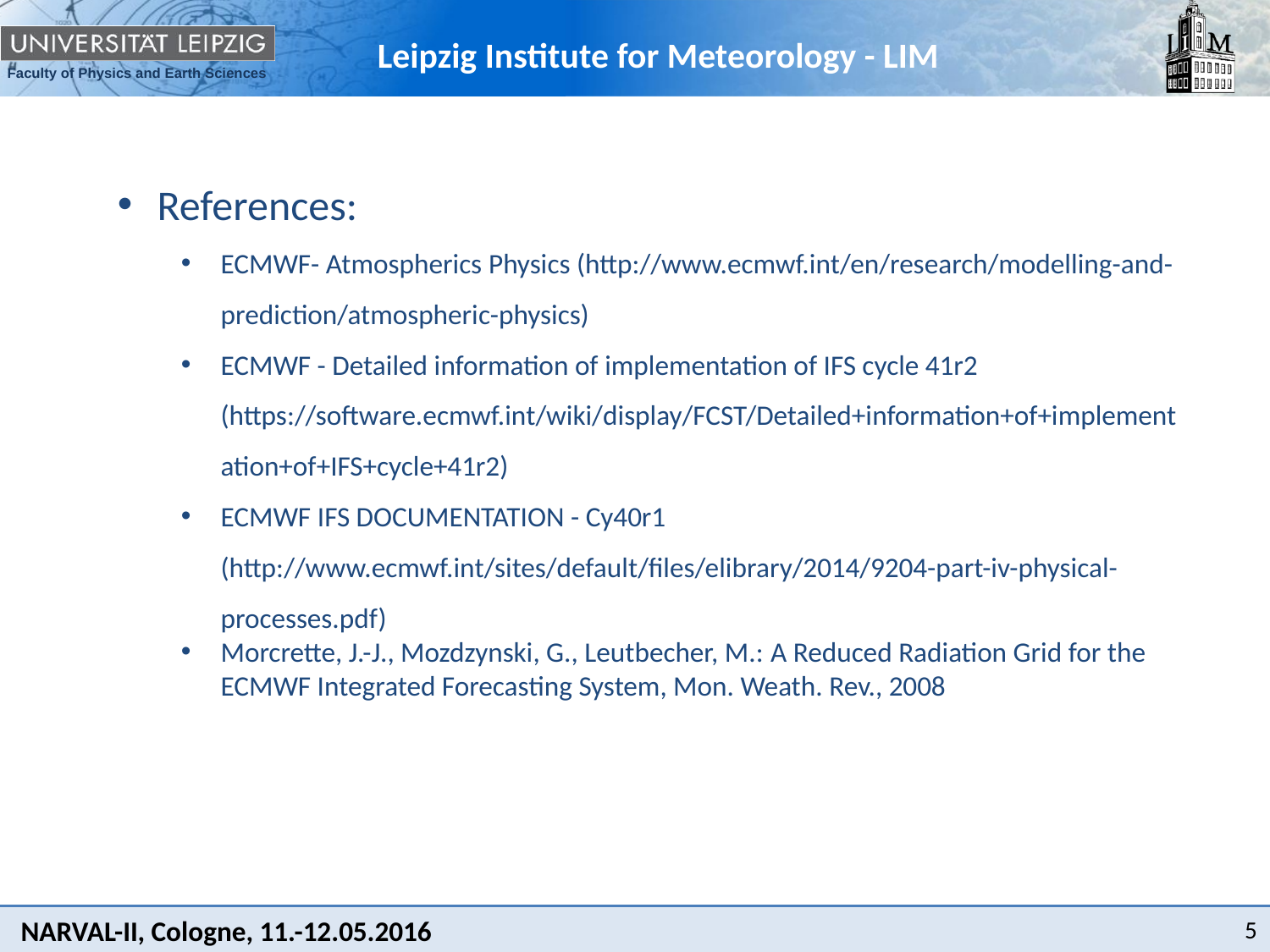

References:
ECMWF- Atmospherics Physics (http://www.ecmwf.int/en/research/modelling-and-prediction/atmospheric-physics)
ECMWF - Detailed information of implementation of IFS cycle 41r2 (https://software.ecmwf.int/wiki/display/FCST/Detailed+information+of+implementation+of+IFS+cycle+41r2)
ECMWF IFS DOCUMENTATION - Cy40r1 (http://www.ecmwf.int/sites/default/files/elibrary/2014/9204-part-iv-physical-processes.pdf)
Morcrette, J.-J., Mozdzynski, G., Leutbecher, M.: A Reduced Radiation Grid for the ECMWF Integrated Forecasting System, Mon. Weath. Rev., 2008
5
NARVAL-II, Cologne, 11.-12.05.2016